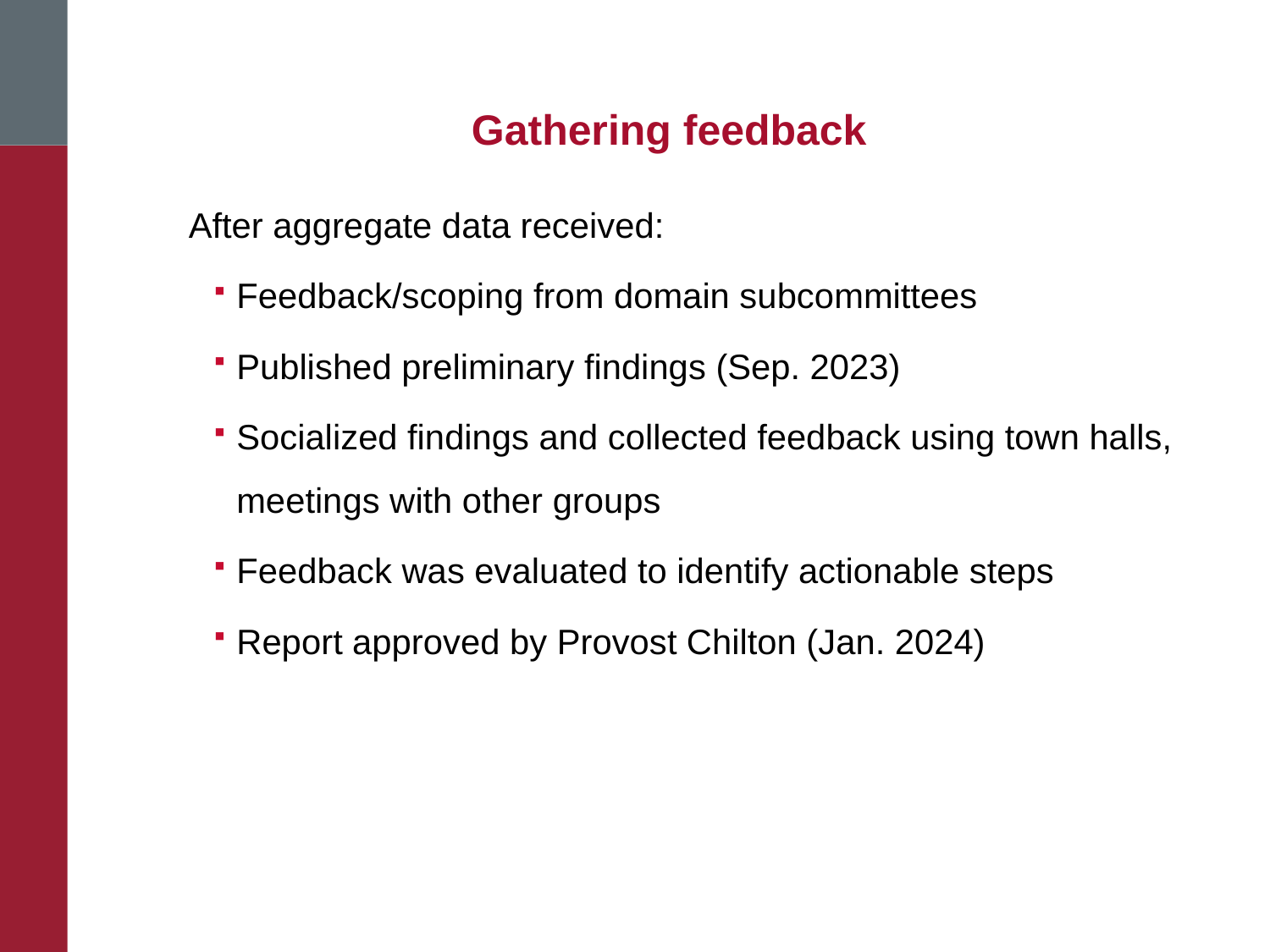

# Gathering feedback
After aggregate data received:
Feedback/scoping from domain subcommittees
Published preliminary findings (Sep. 2023)
Socialized findings and collected feedback using town halls, meetings with other groups
Feedback was evaluated to identify actionable steps
Report approved by Provost Chilton (Jan. 2024)